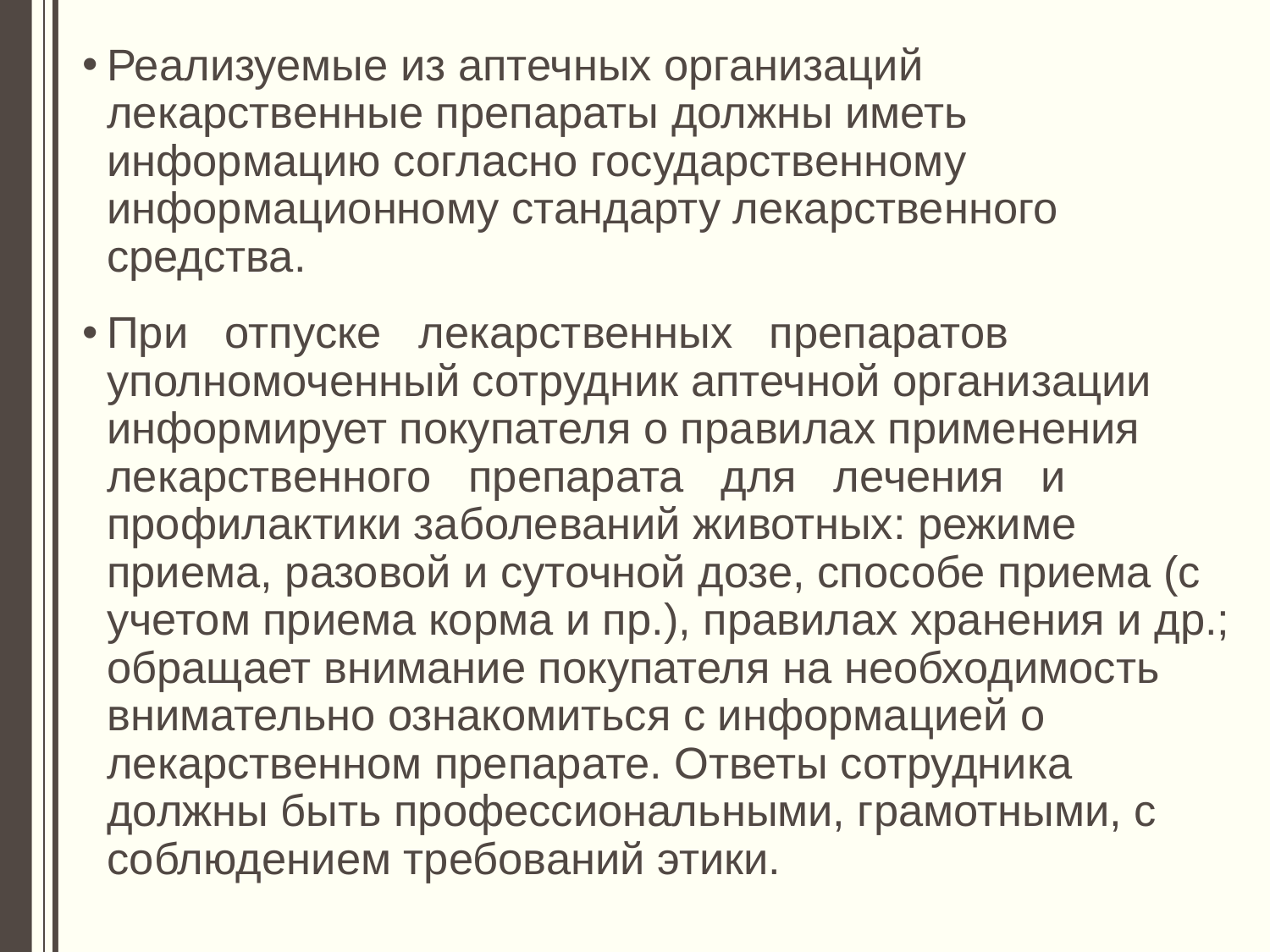

Реализуемые из аптечных организаций лекарственные препараты должны иметь информацию согласно государственному информационному стандарту лекарственного средства.
При   отпуске   лекарственных   препаратов   уполномоченный сотрудник аптечной организации информирует покупателя о правилах применения   лекарственного   препарата   для   лечения   и   профилактики заболеваний животных: режиме приема, разовой и суточной дозе, способе приема (с учетом приема корма и пр.), правилах хранения и др.; обращает внимание покупателя на необходимость внимательно ознакомиться с информацией о лекарственном препарате. Ответы сотрудника должны быть профессиональными, грамотными, с соблюдением требований этики.